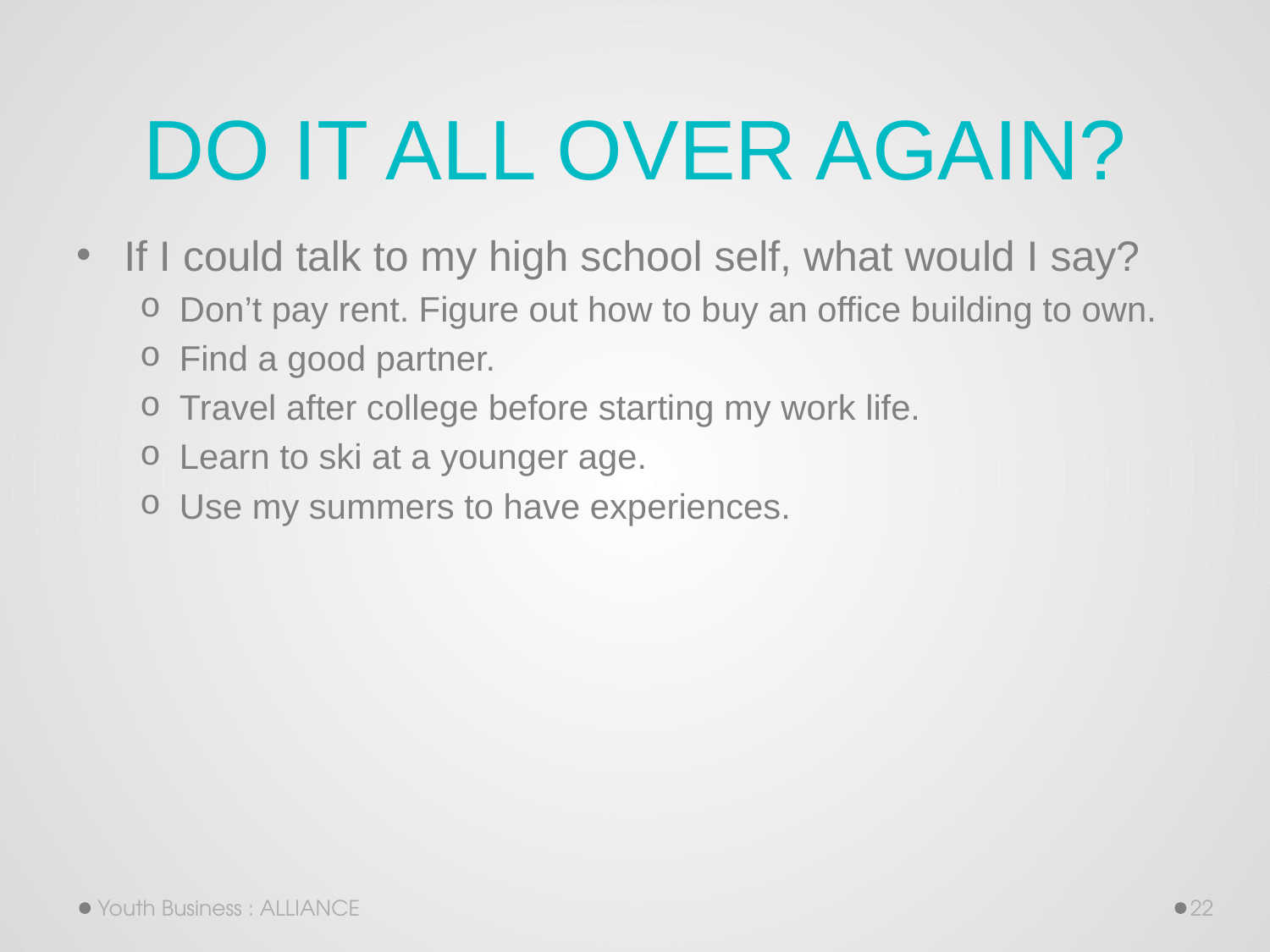

# Do it all over again?
If I could talk to my high school self, what would I say?
Don’t pay rent. Figure out how to buy an office building to own.
Find a good partner.
Travel after college before starting my work life.
Learn to ski at a younger age.
Use my summers to have experiences.
Youth Business : ALLIANCE
22